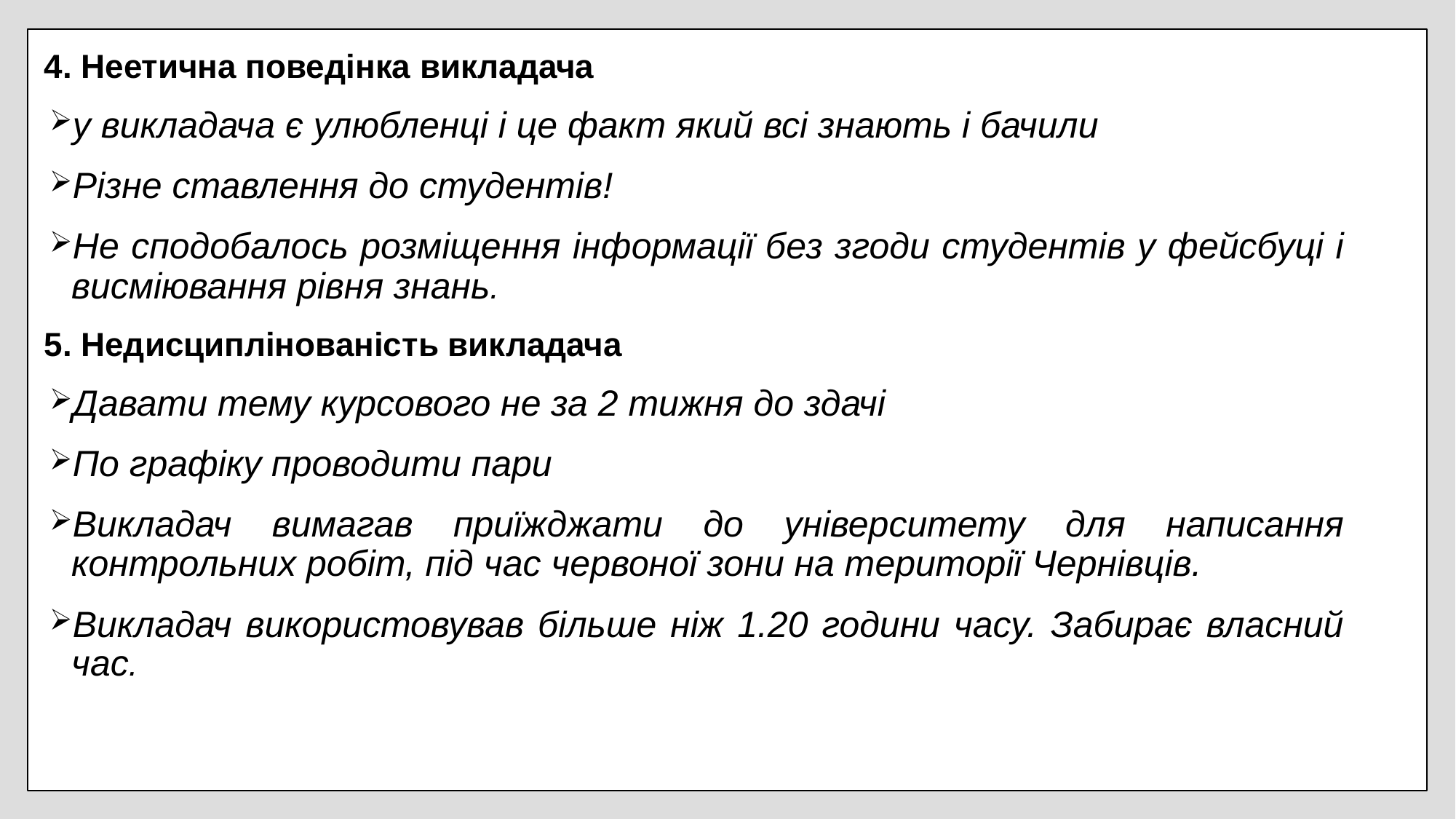

#
4. Неетична поведінка викладача
у викладача є улюбленці і це факт який всі знають і бачили
Різне ставлення до студентів!
Не сподобалось розміщення інформації без згоди студентів у фейсбуці і висміювання рівня знань.
5. Недисциплінованість викладача
Давати тему курсового не за 2 тижня до здачі
По графіку проводити пари
Викладач вимагав приїжджати до університету для написання контрольних робіт, під час червоної зони на території Чернівців.
Викладач використовував більше ніж 1.20 години часу. Забирає власний час.